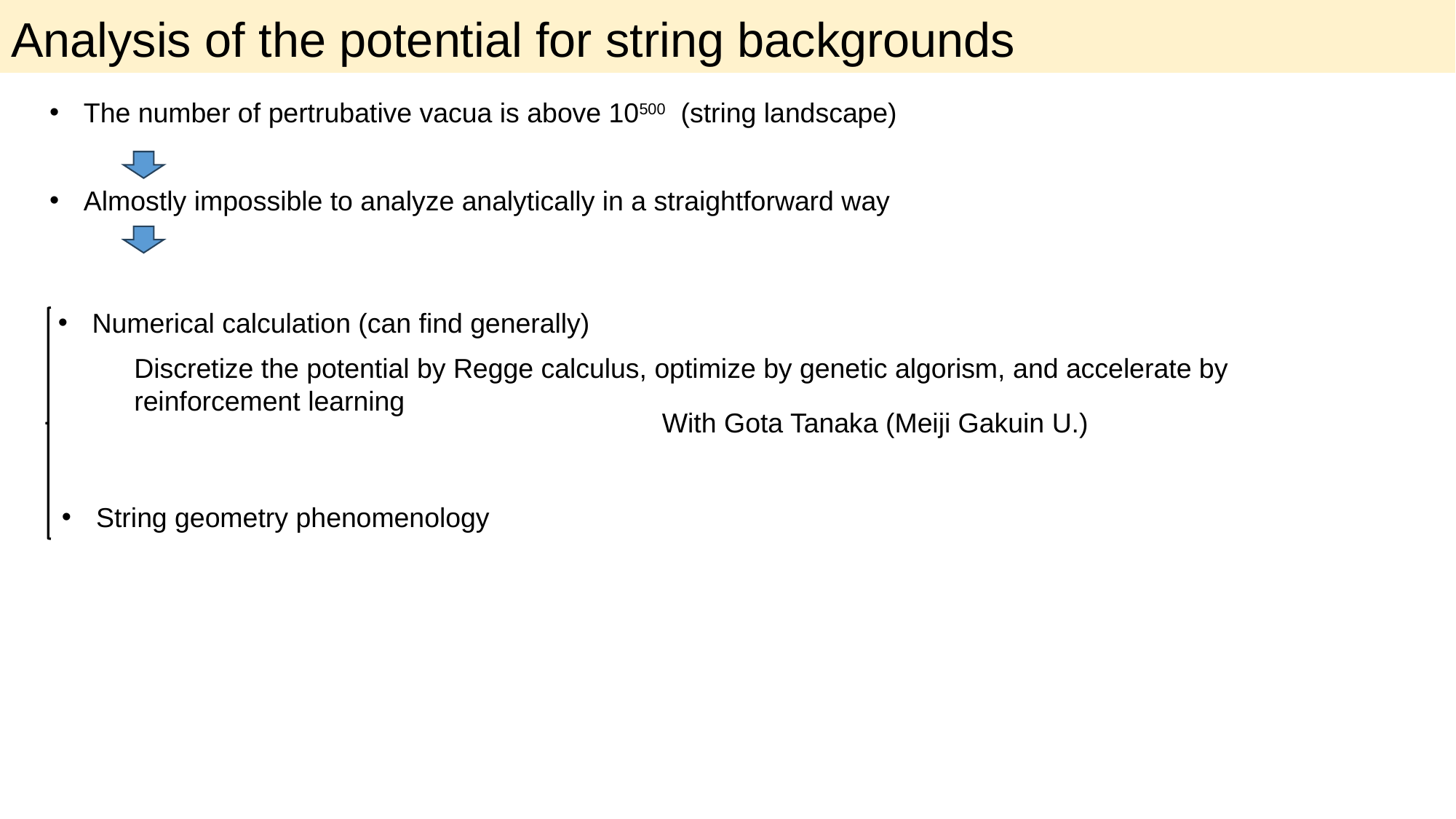

Analysis of the potential for string backgrounds
The number of pertrubative vacua is above 10500  (string landscape)

Almostly impossible to analyze analytically in a straightforward way

Numerical calculation (can find generally)

Discretize the potential by Regge calculus, optimize by genetic algorism, and accelerate by
reinforcement learning
With Gota Tanaka (Meiji Gakuin U.)
String geometry phenomenology